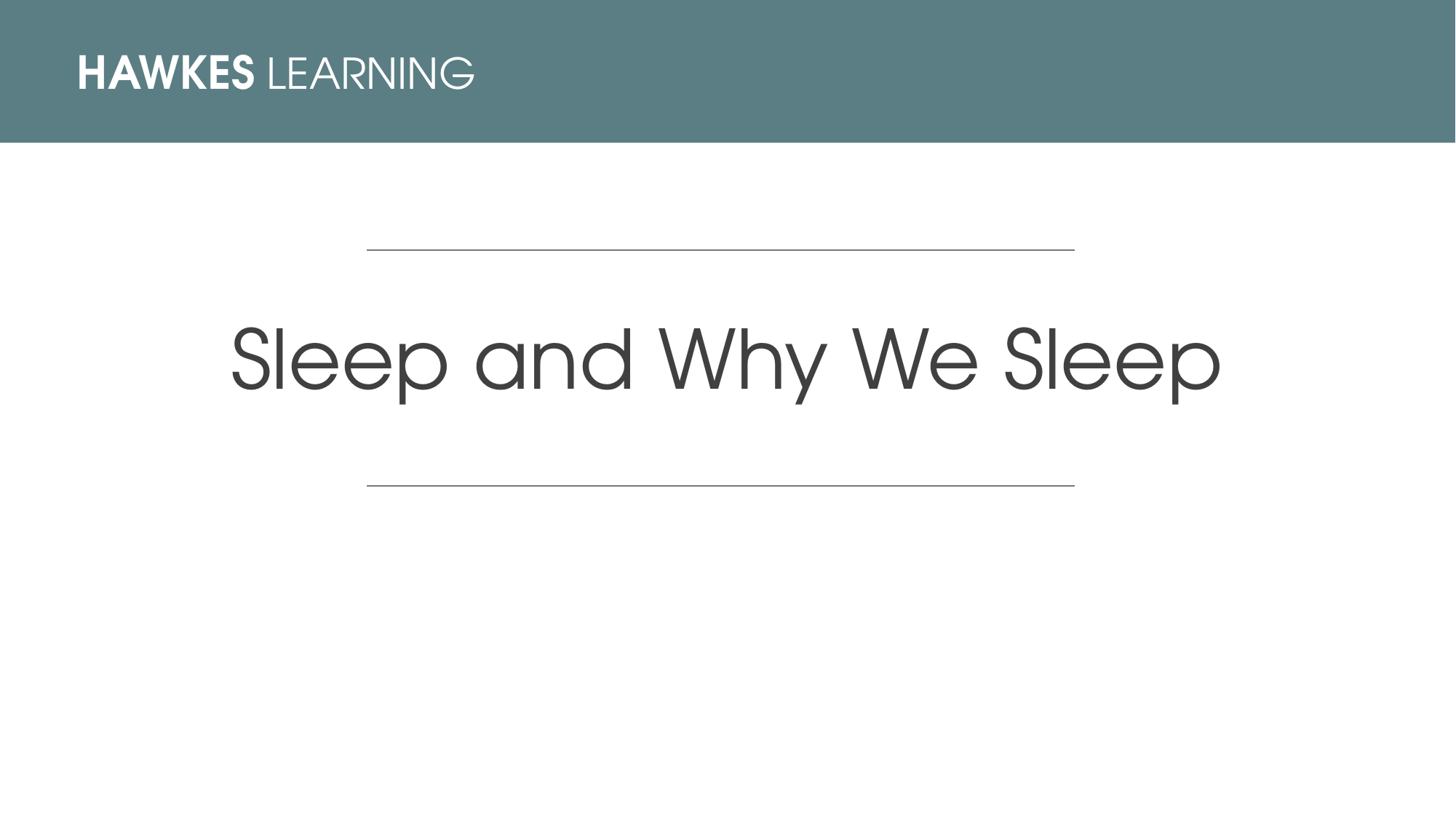

HAWKES LEARNING
Sleep and Why We Sleep